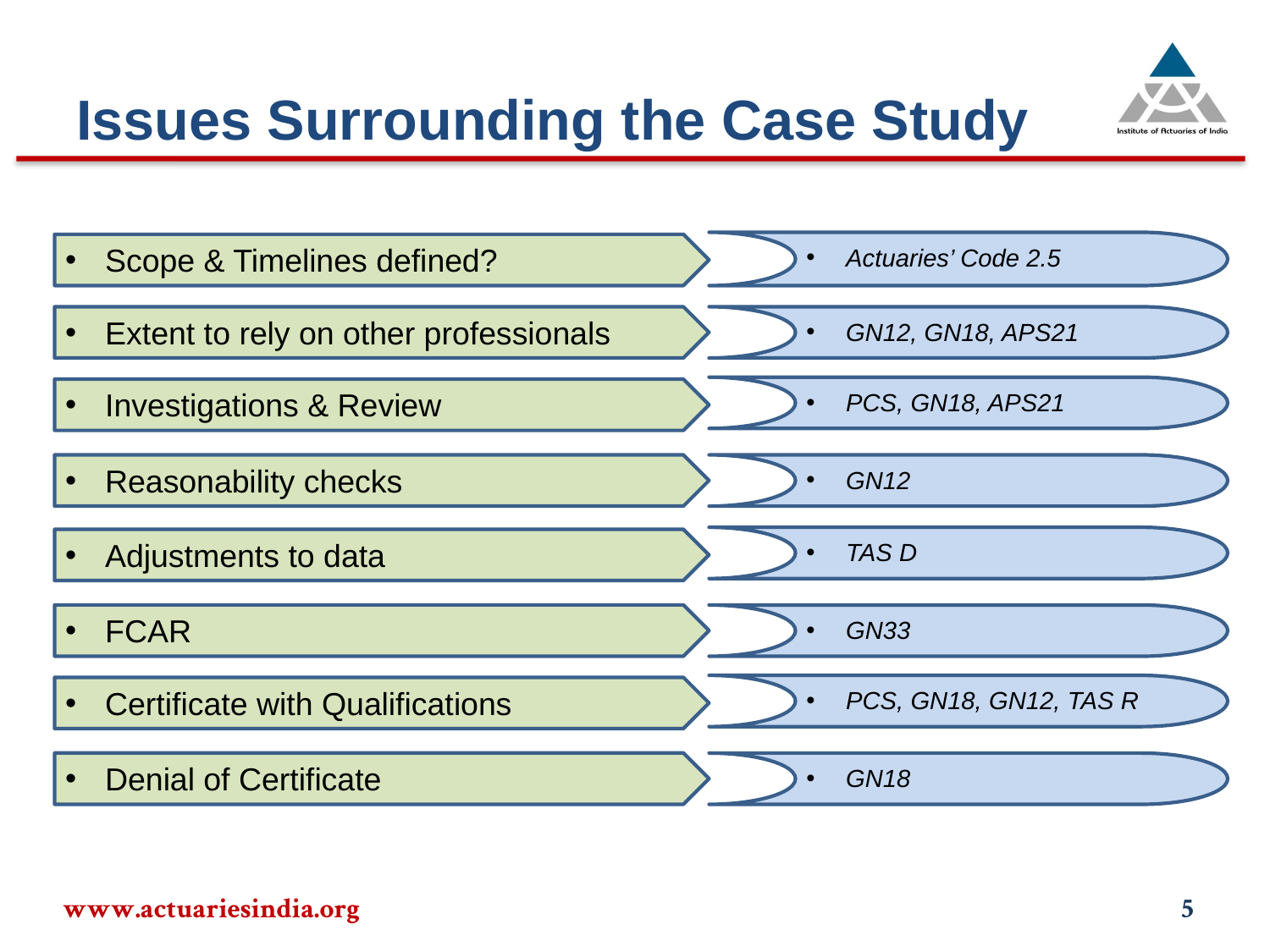

# Issues Surrounding the Case Study

Scope & Timelines defined?

Actuaries’ Code 2.5
Extent to rely on other professionals

GN12, GN18, APS21

Investigations & Review

PCS, GN18, APS21
Reasonability checks

GN12

Adjustments to data

TAS D
FCAR

GN33

Certificate with Qualifications

PCS, GN18, GN12, TAS R
Denial of Certificate

GN18
www.actuariesindia.org
5